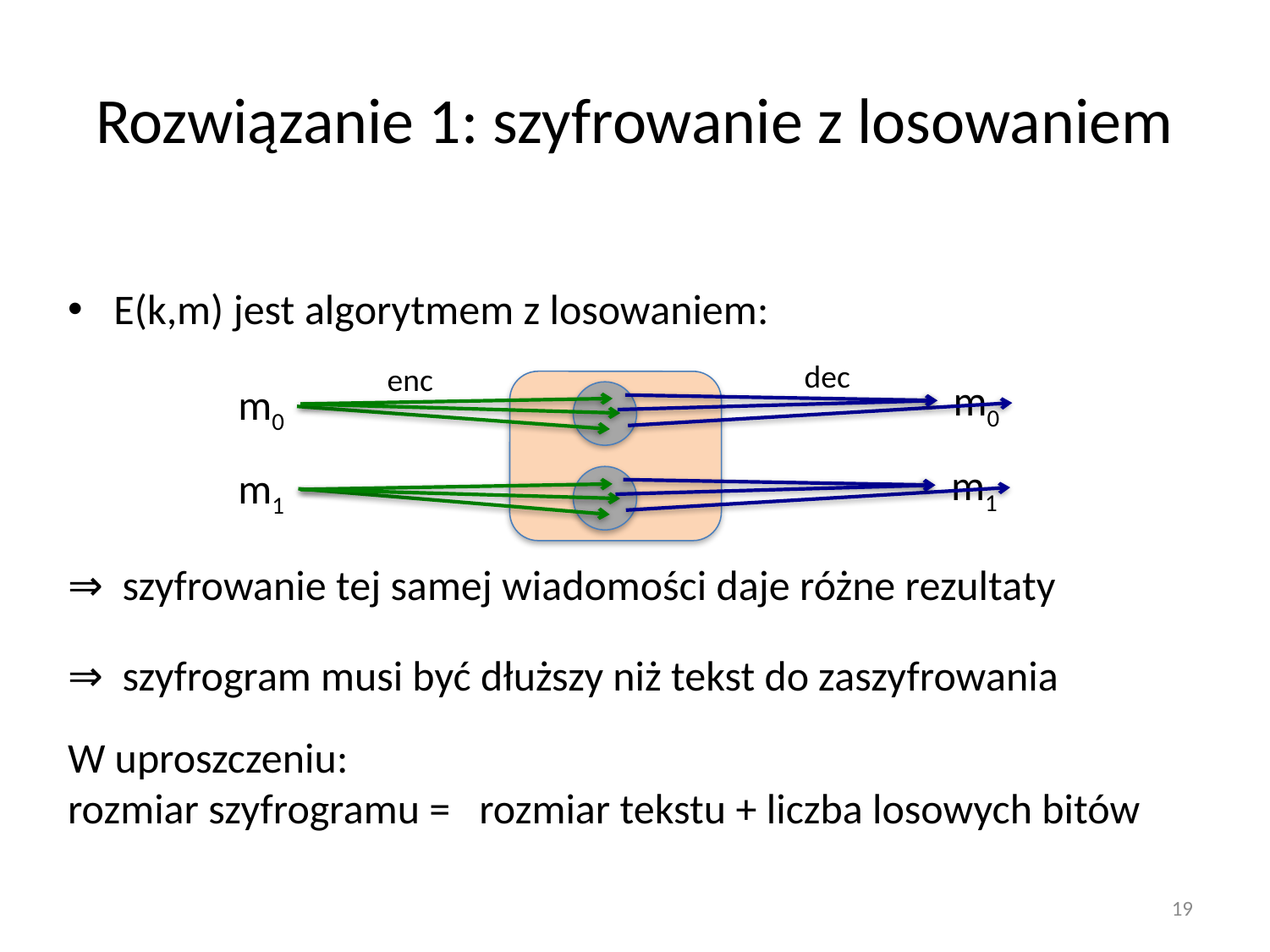

# Rozwiązanie 1: szyfrowanie z losowaniem
E(k,m) jest algorytmem z losowaniem:

⇒  szyfrowanie tej samej wiadomości daje różne rezultaty
⇒  szyfrogram musi być dłuższy niż tekst do zaszyfrowania
W uproszczeniu:
rozmiar szyfrogramu =   rozmiar tekstu + liczba losowych bitów
dec
m0
enc
m0

m1
m1

19